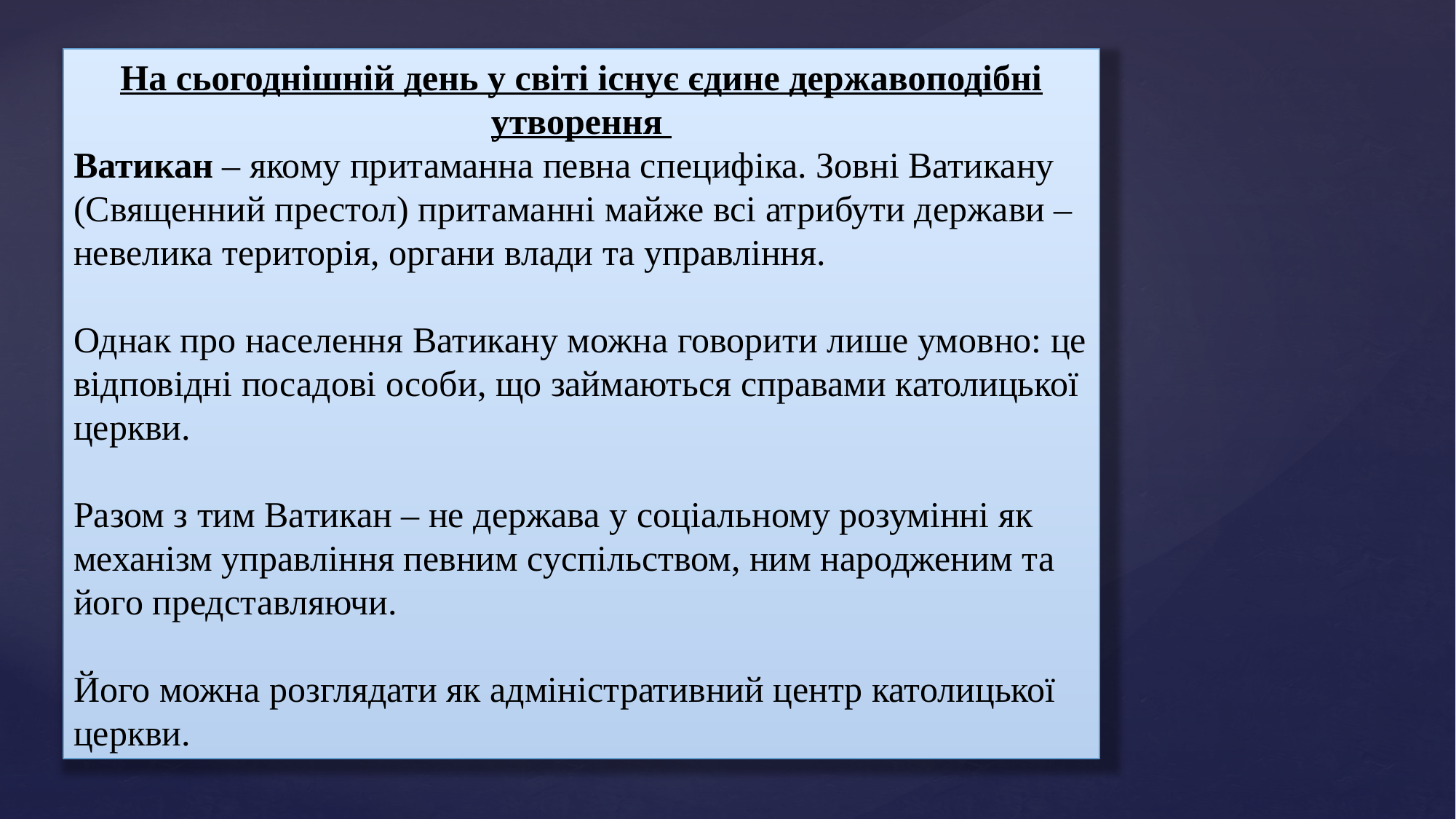

#
На сьогоднішній день у світі існує єдине державоподібні утворення
Ватикан – якому притаманна певна специфіка. Зовні Ватикану (Священний престол) притаманні майже всі атрибути держави – невелика територія, органи влади та управління.

Однак про населення Ватикану можна говорити лише умовно: це відповідні посадові особи, що займаються справами католицької церкви.

Разом з тим Ватикан – не держава у соціальному розумінні як механізм управління певним суспільством, ним народженим та його представляючи.

Його можна розглядати як адміністративний центр католицької церкви.